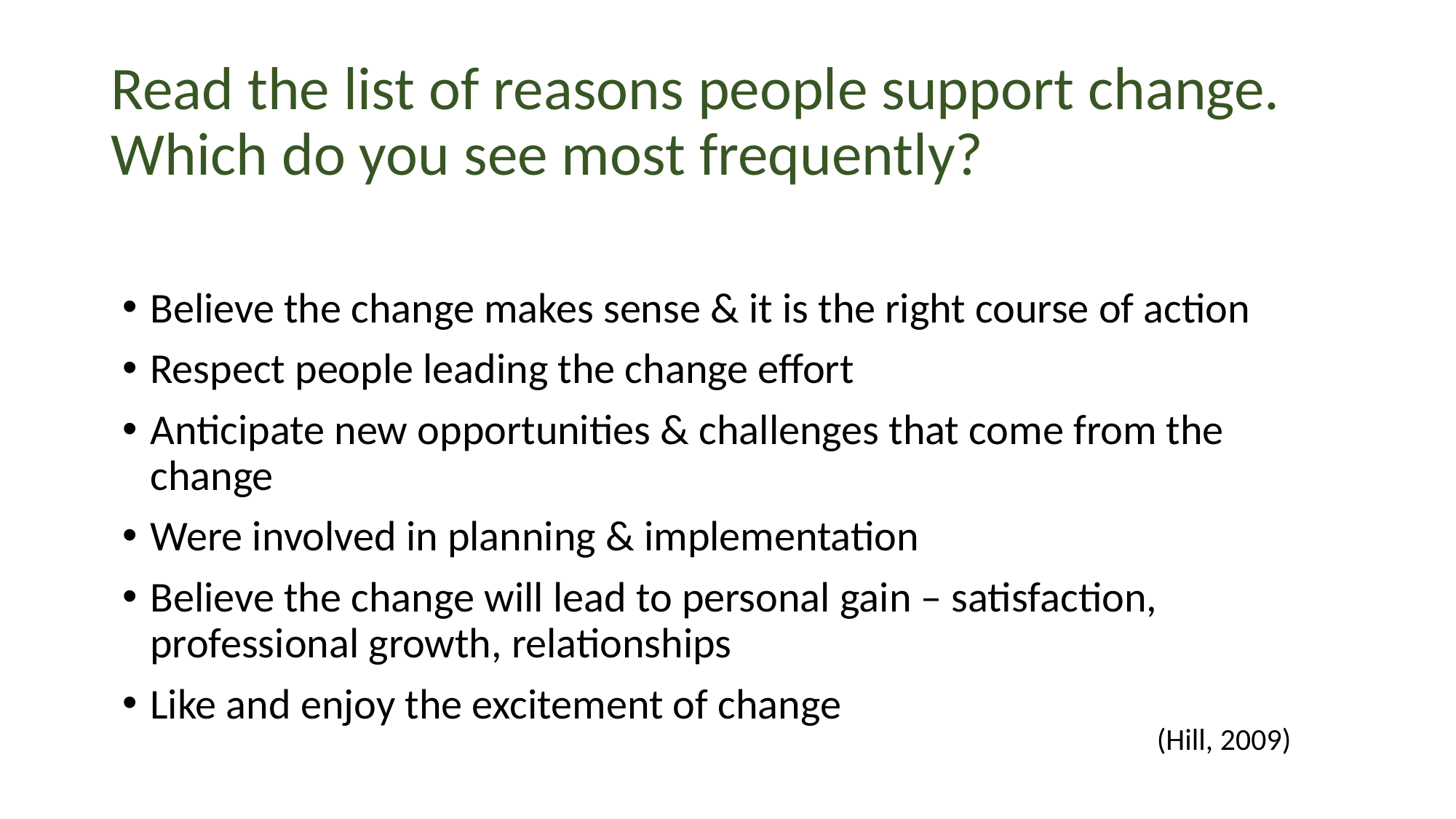

# Read the list of reasons people support change. Which do you see most frequently?
Believe the change makes sense & it is the right course of action
Respect people leading the change effort
Anticipate new opportunities & challenges that come from the change
Were involved in planning & implementation
Believe the change will lead to personal gain – satisfaction, professional growth, relationships
Like and enjoy the excitement of change

(Hill, 2009)